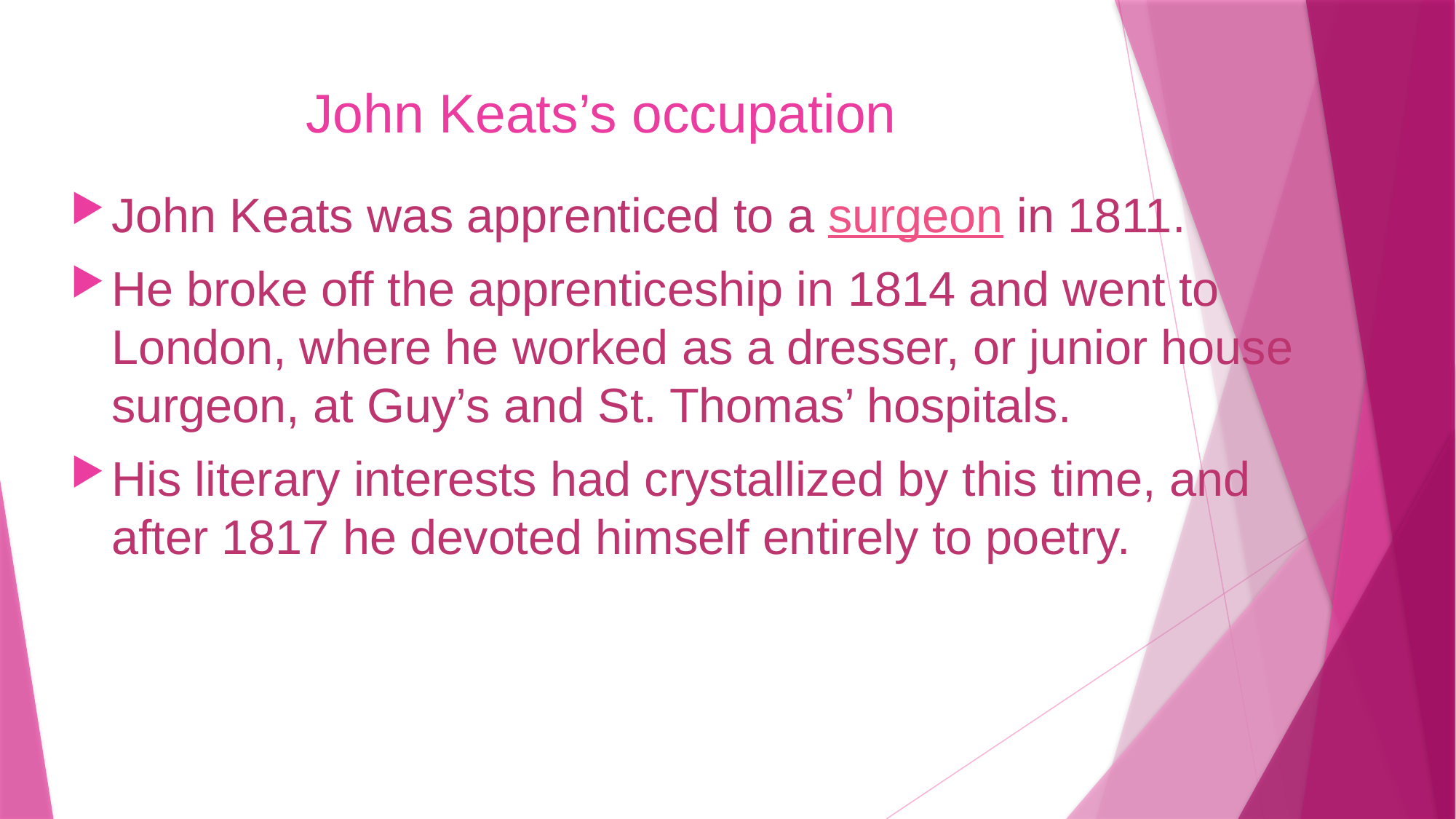

# John Keats’s occupation
John Keats was apprenticed to a surgeon in 1811.
He broke off the apprenticeship in 1814 and went to London, where he worked as a dresser, or junior house surgeon, at Guy’s and St. Thomas’ hospitals.
His literary interests had crystallized by this time, and after 1817 he devoted himself entirely to poetry.